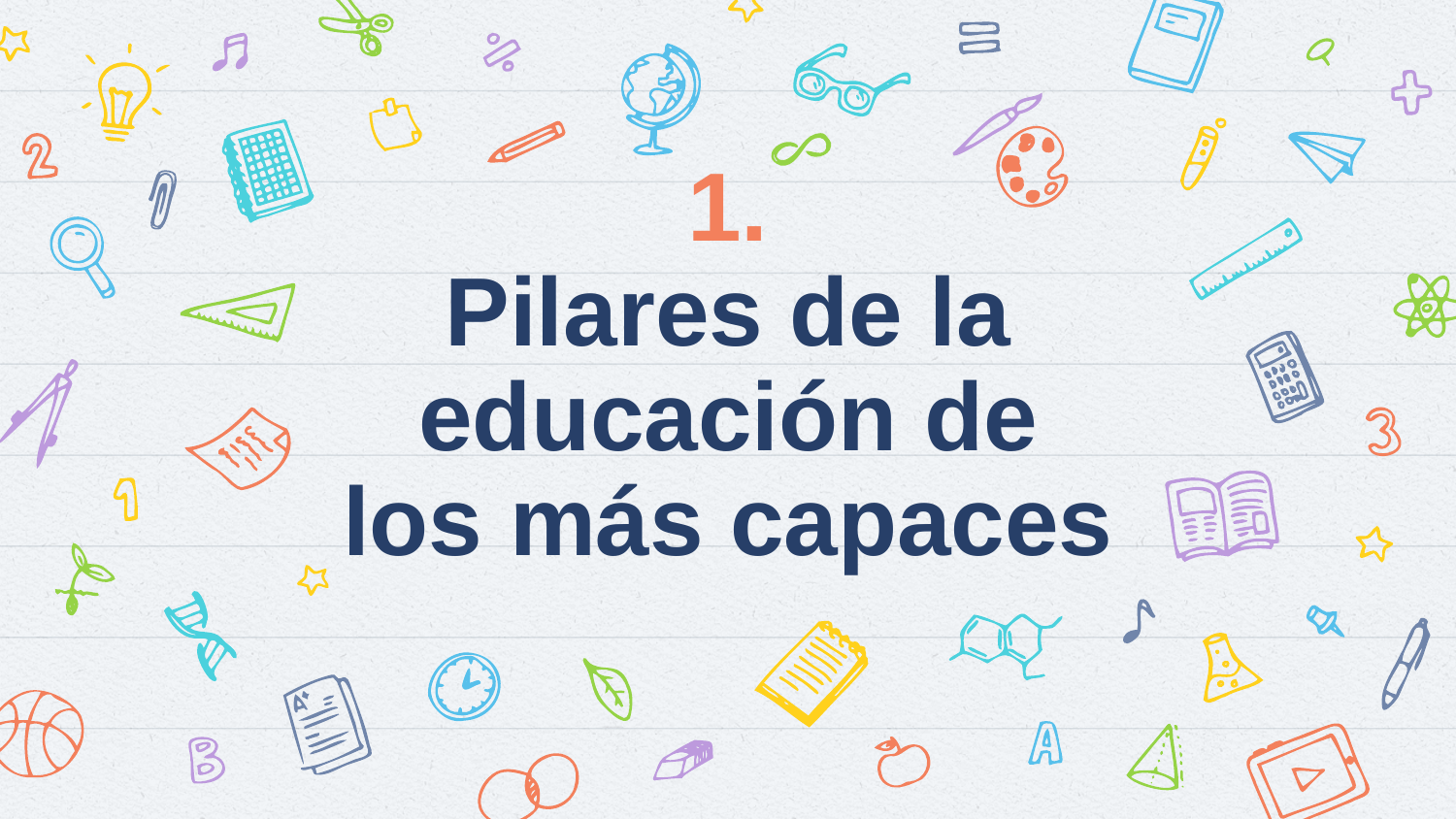

# 1.
Pilares de la educación de los más capaces